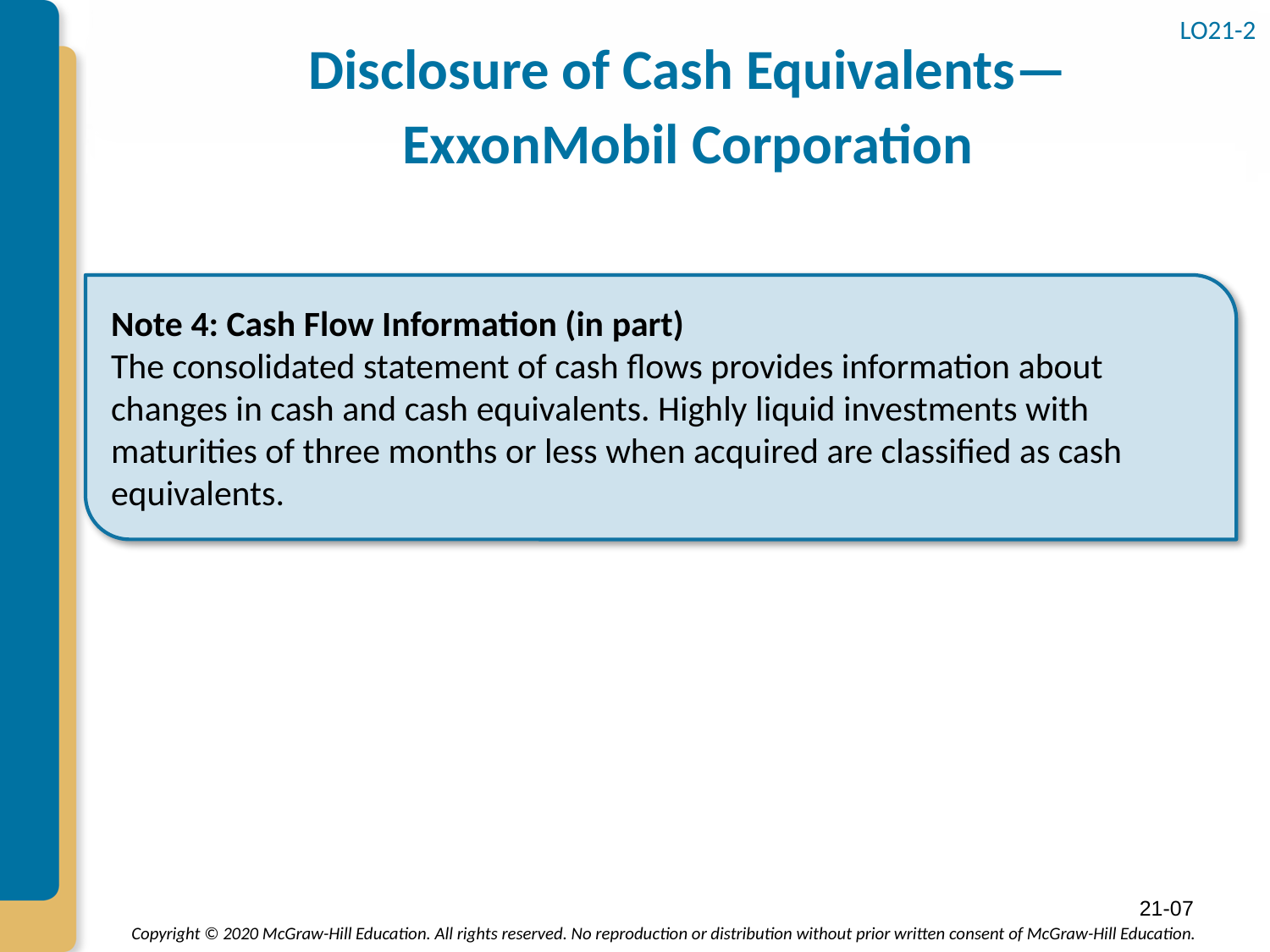

# Disclosure of Cash Equivalents— ExxonMobil Corporation
LO21-2
Note 4: Cash Flow Information (in part)
The consolidated statement of cash flows provides information about changes in cash and cash equivalents. Highly liquid investments with maturities of three months or less when acquired are classified as cash equivalents.
21-07